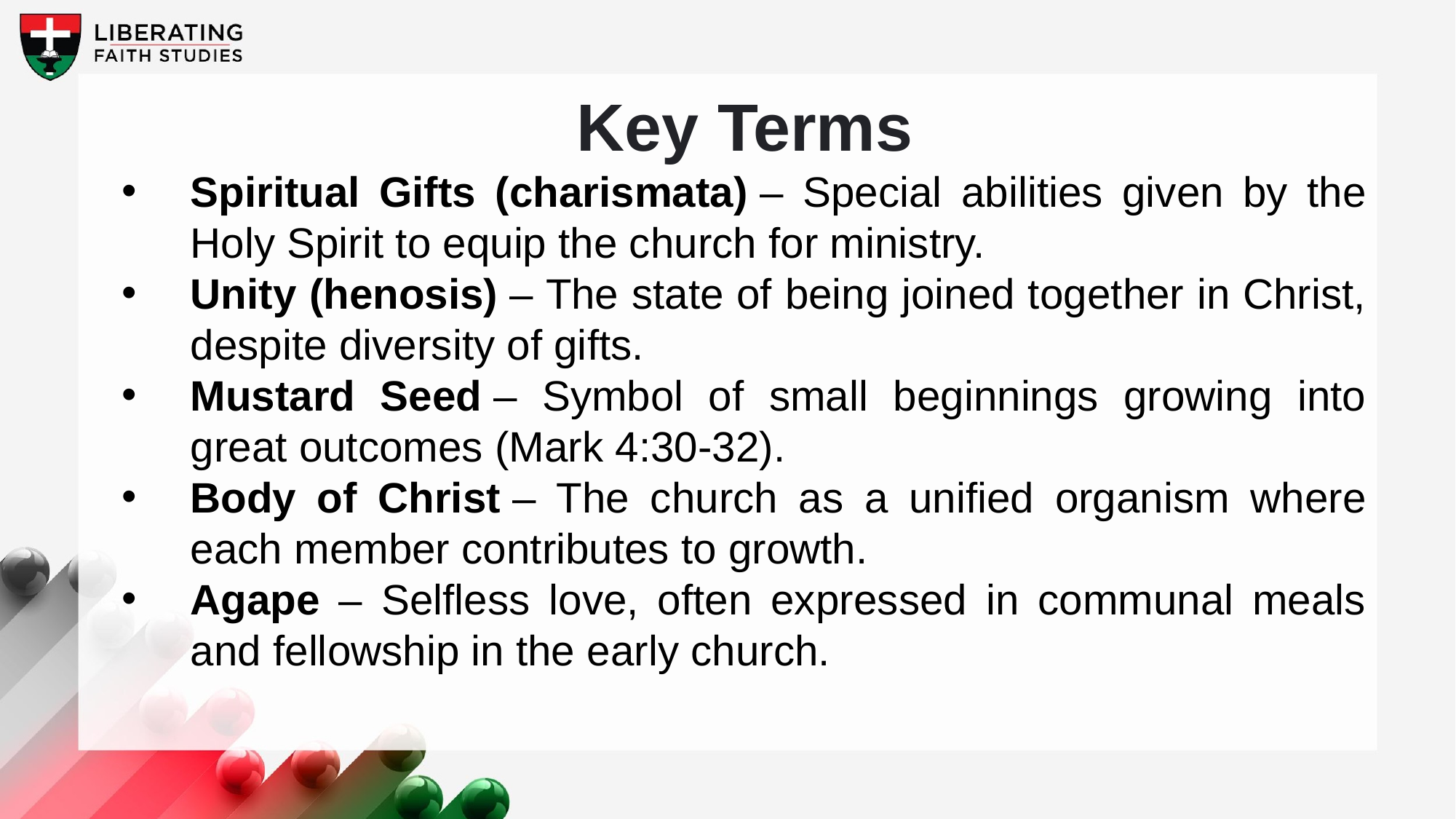

Key Terms
Spiritual Gifts (charismata) – Special abilities given by the Holy Spirit to equip the church for ministry.
Unity (henosis) – The state of being joined together in Christ, despite diversity of gifts.
Mustard Seed – Symbol of small beginnings growing into great outcomes (Mark 4:30-32).
Body of Christ – The church as a unified organism where each member contributes to growth.
Agape – Selfless love, often expressed in communal meals and fellowship in the early church.
Your title here